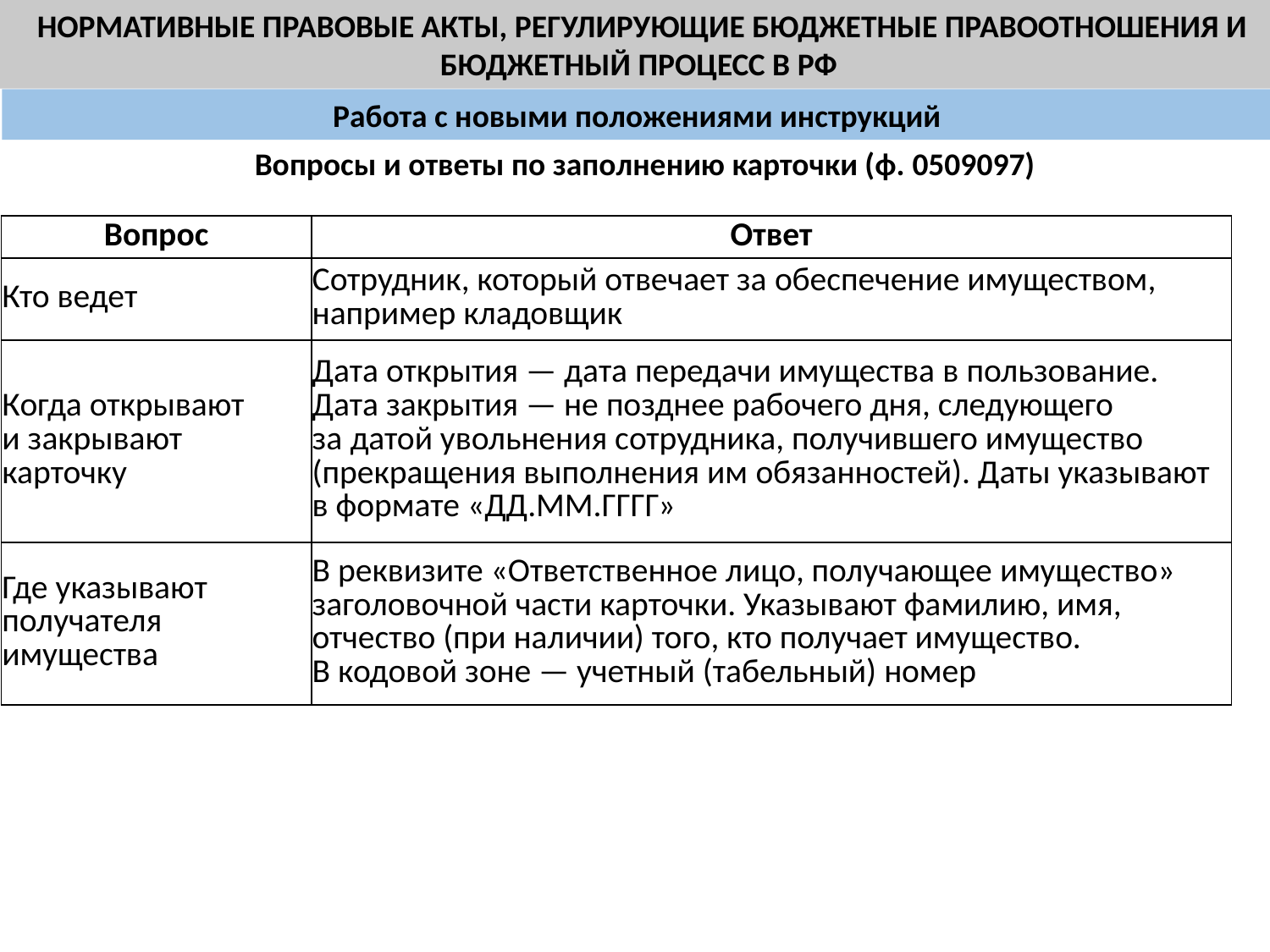

НОРМАТИВНЫЕ ПРАВОВЫЕ АКТЫ, РЕГУЛИРУЮЩИЕ БЮДЖЕТНЫЕ ПРАВООТНОШЕНИЯ И БЮДЖЕТНЫЙ ПРОЦЕСС В РФ
Работа с новыми положениями инструкций
Вопросы и ответы по заполнению карточки (ф. 0509097)
| Вопрос | Ответ |
| --- | --- |
| Кто ведет | Сотрудник, который отвечает за обеспечение имуществом, например кладовщик |
| Когда открывают и закрывают карточку | Дата открытия — дата передачи имущества в пользование. Дата закрытия — не позднее рабочего дня, следующего за датой увольнения сотрудника, получившего имущество (прекращения выполнения им обязанностей). Даты указывают в формате «ДД.ММ.ГГГГ» |
| Где указывают получателя имущества | В реквизите «Ответственное лицо, получающее имущество» заголовочной части карточки. Указывают фамилию, имя, отчество (при наличии) того, кто получает имущество. В кодовой зоне — учетный (табельный) номер |